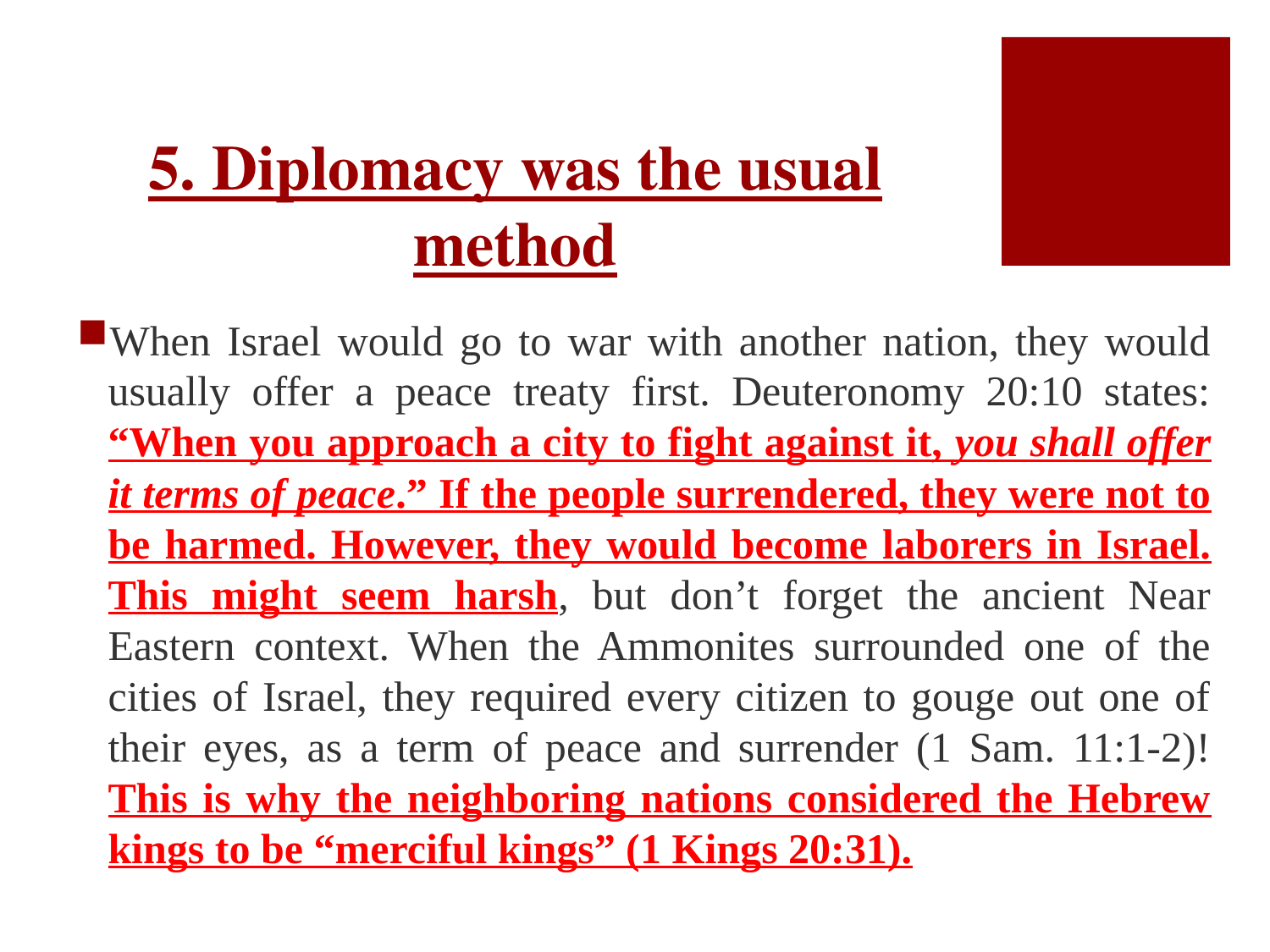

# 5. Diplomacy was the usual method
When Israel would go to war with another nation, they would usually offer a peace treaty first. Deuteronomy 20:10 states: “When you approach a city to fight against it, you shall offer it terms of peace.” If the people surrendered, they were not to be harmed. However, they would become laborers in Israel. This might seem harsh, but don’t forget the ancient Near Eastern context. When the Ammonites surrounded one of the cities of Israel, they required every citizen to gouge out one of their eyes, as a term of peace and surrender (1 Sam. 11:1-2)! This is why the neighboring nations considered the Hebrew kings to be “merciful kings” (1 Kings 20:31).